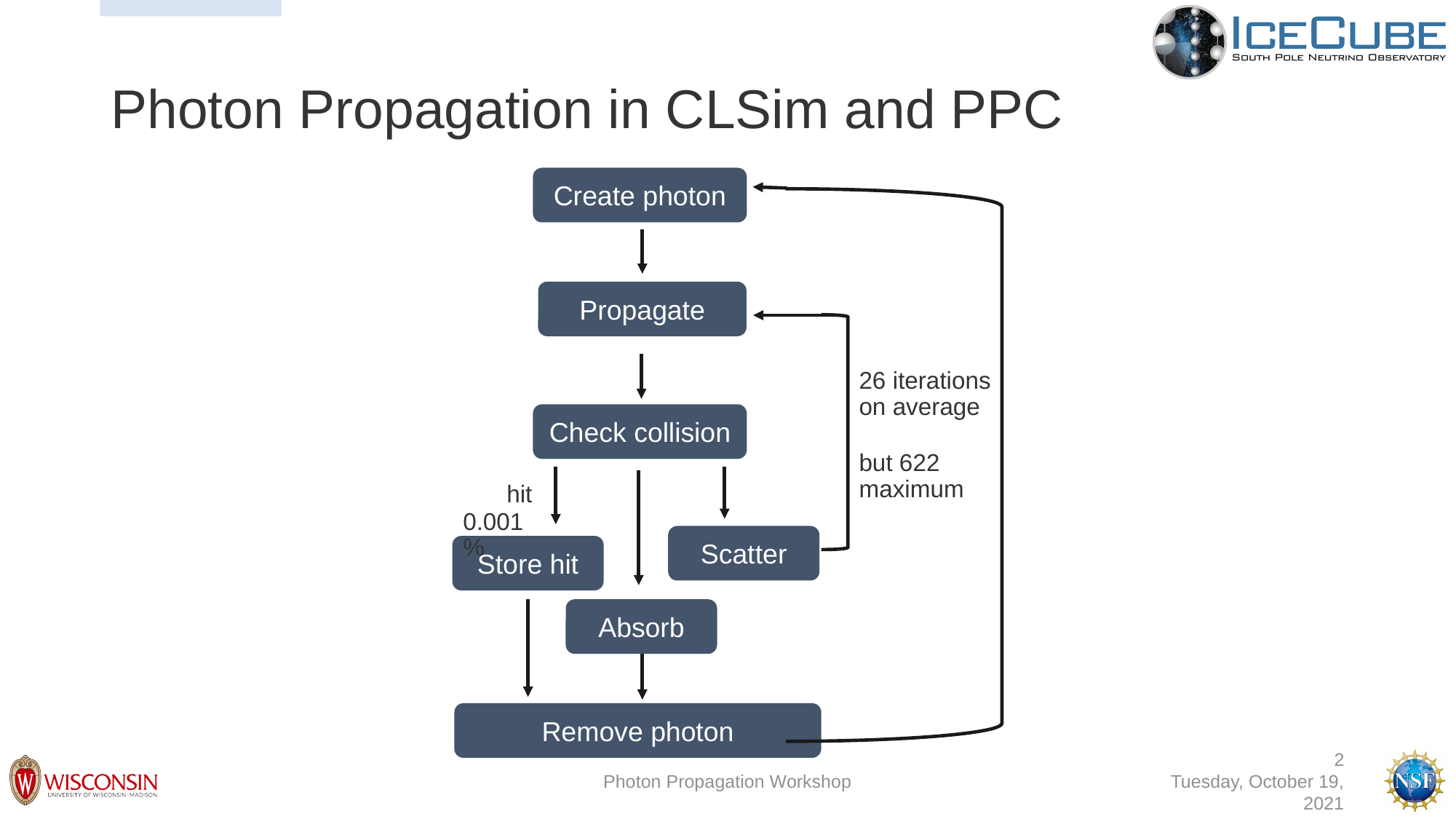

# Photon Propagation in CLSim and PPC
Create photon

Propagate

26 iterations on average
but 622 maximum
Check collision
hit
0.001%
Scatter
Store hit
Absorb
Remove photon
2
Tuesday, October 19, 2021
Photon Propagation Workshop